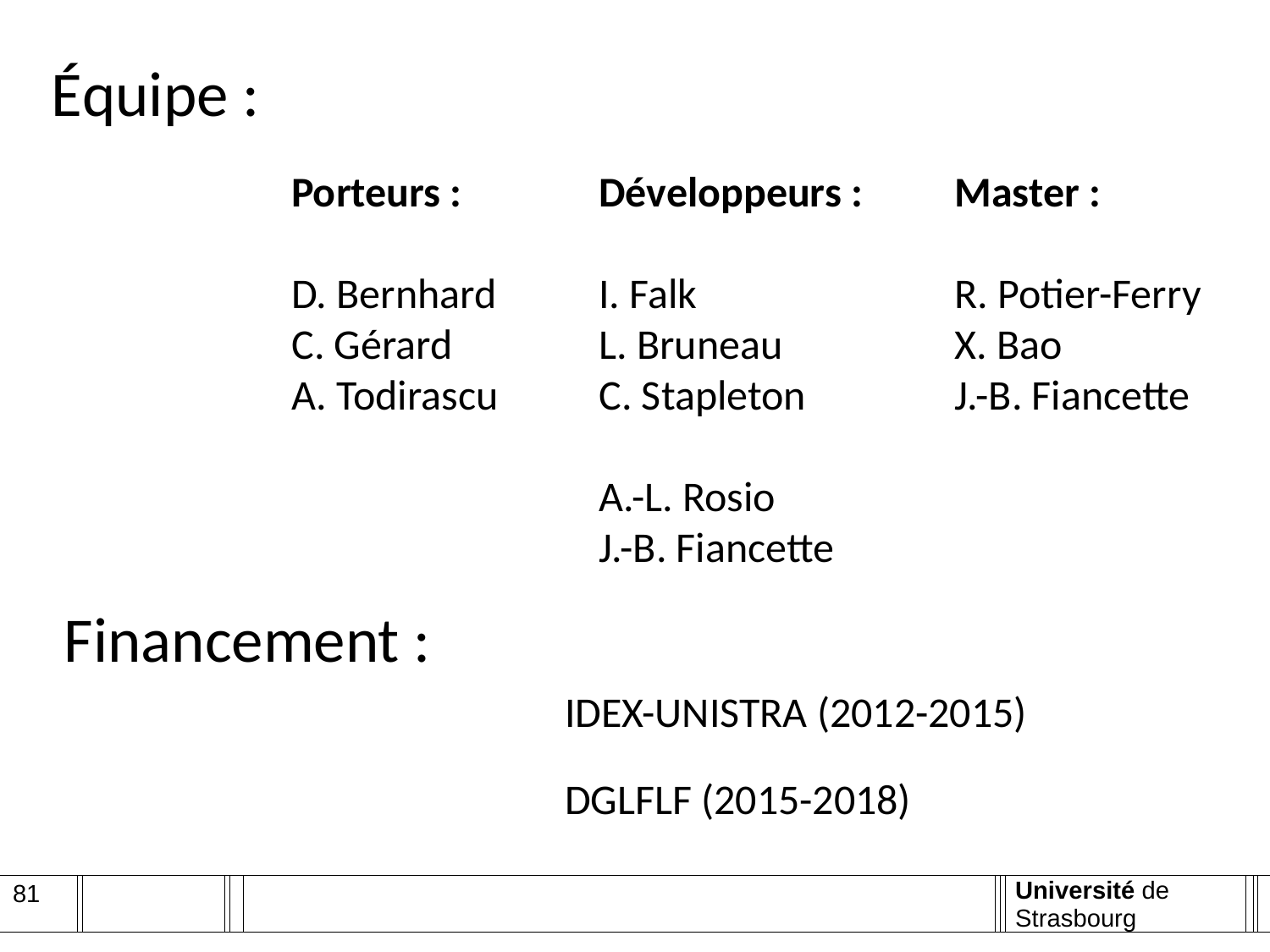

équipe :
Porteurs :

D. Bernhard
C. Gérard
A. Todirascu
Développeurs :

I. Falk
L. Bruneau
C. Stapleton

A.-L. Rosio
J.-B. Fiancette
Master :

R. Potier-Ferry
X. Bao
J.-B. Fiancette
Financement :
IDEX-UNISTRA (2012-2015)
DGLFLF (2015-2018)
81